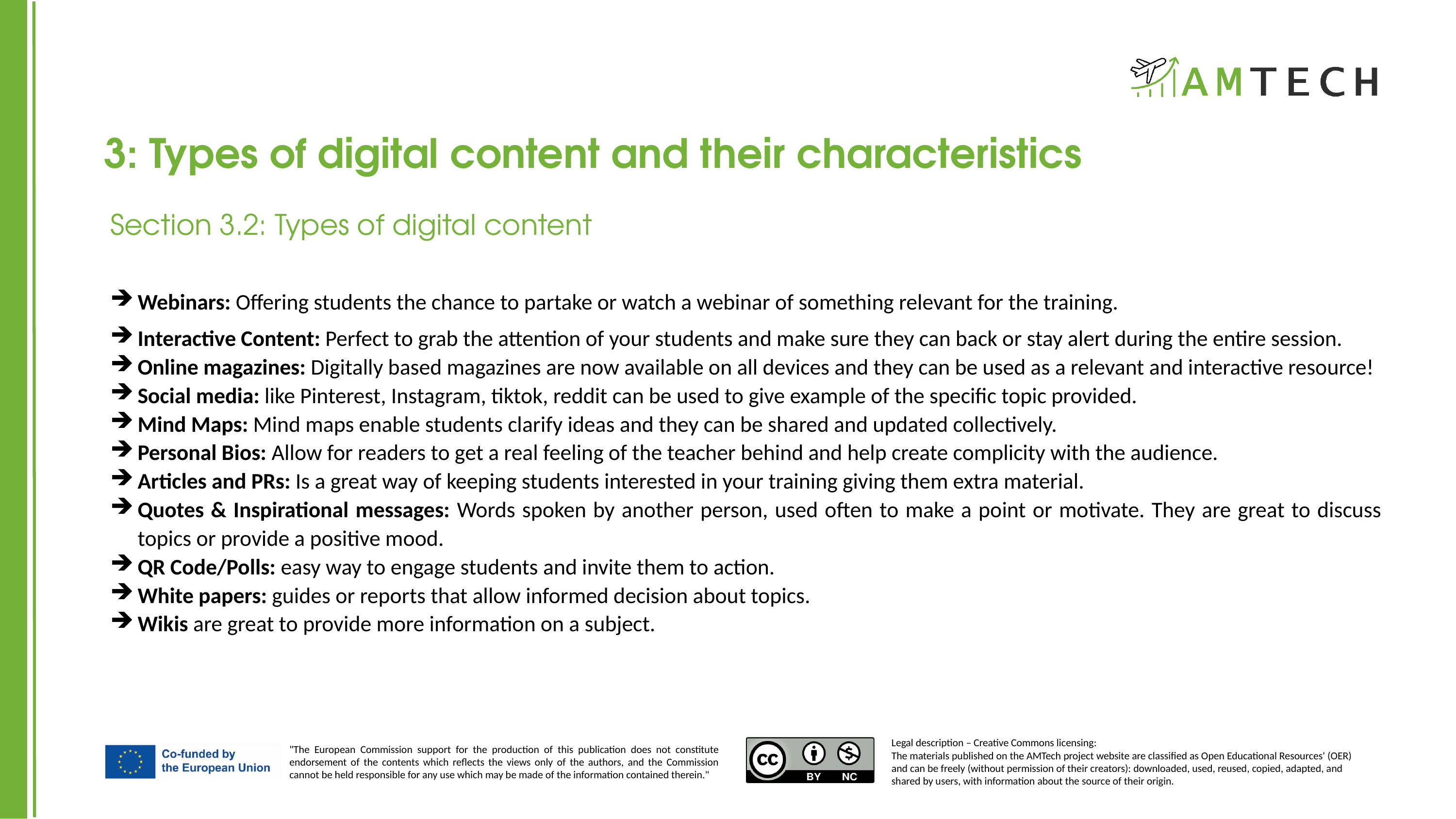

3: Types of digital content and their characteristics
Section 3.2: Types of digital content
Webinars: Offering students the chance to partake or watch a webinar of something relevant for the training.
Interactive Content: Perfect to grab the attention of your students and make sure they can back or stay alert during the entire session.
Online magazines: Digitally based magazines are now available on all devices and they can be used as a relevant and interactive resource!
Social media: like Pinterest, Instagram, tiktok, reddit can be used to give example of the specific topic provided.
Mind Maps: Mind maps enable students clarify ideas and they can be shared and updated collectively.
Personal Bios: Allow for readers to get a real feeling of the teacher behind and help create complicity with the audience.
Articles and PRs: Is a great way of keeping students interested in your training giving them extra material.
Quotes & Inspirational messages: Words spoken by another person, used often to make a point or motivate. They are great to discuss topics or provide a positive mood.
QR Code/Polls: easy way to engage students and invite them to action.
White papers: guides or reports that allow informed decision about topics.
Wikis are great to provide more information on a subject.